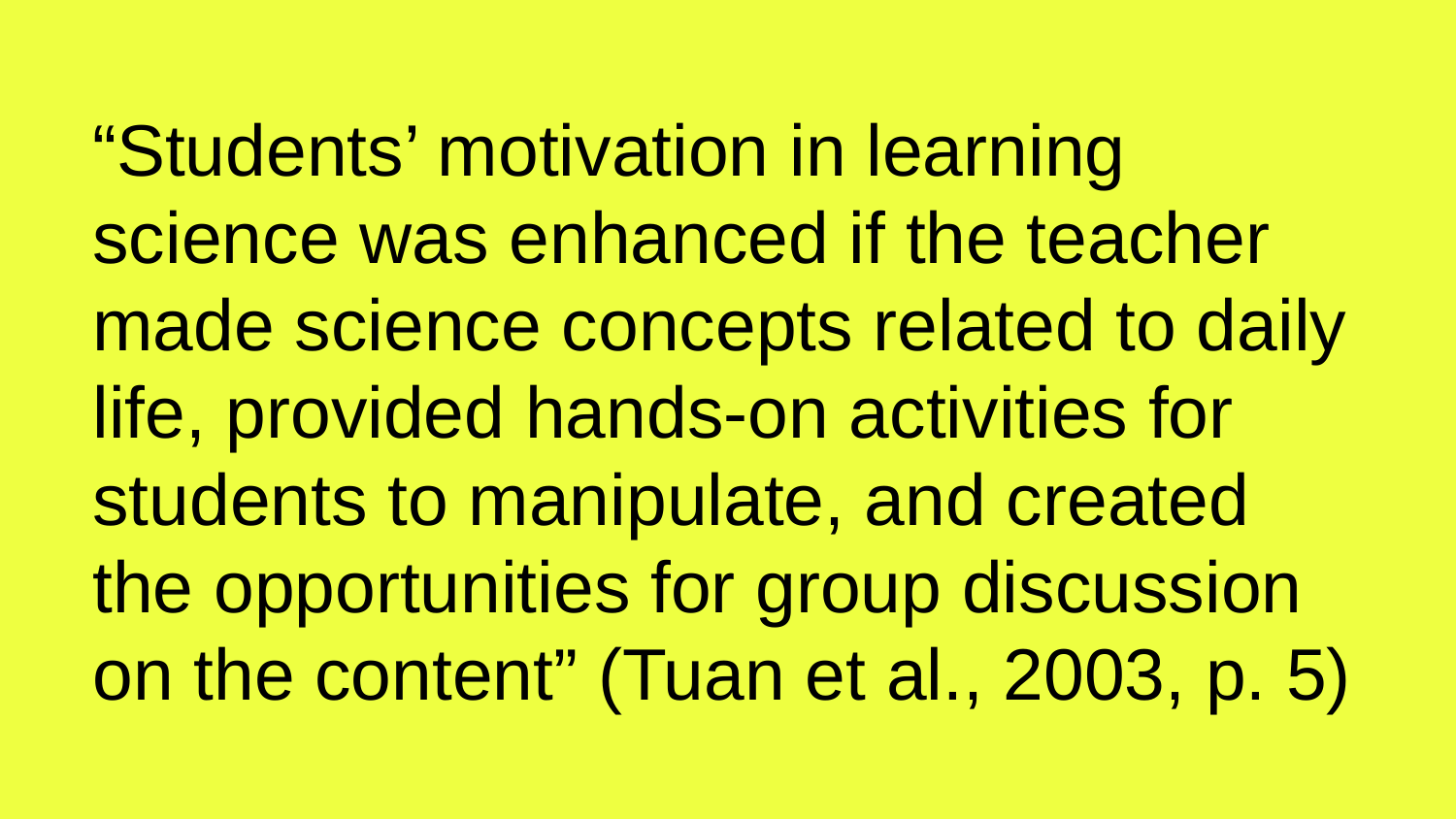

# “Students’ motivation in learning science was enhanced if the teacher made science concepts related to daily life, provided hands-on activities for students to manipulate, and created the opportunities for group discussion on the content” (Tuan et al., 2003, p. 5)